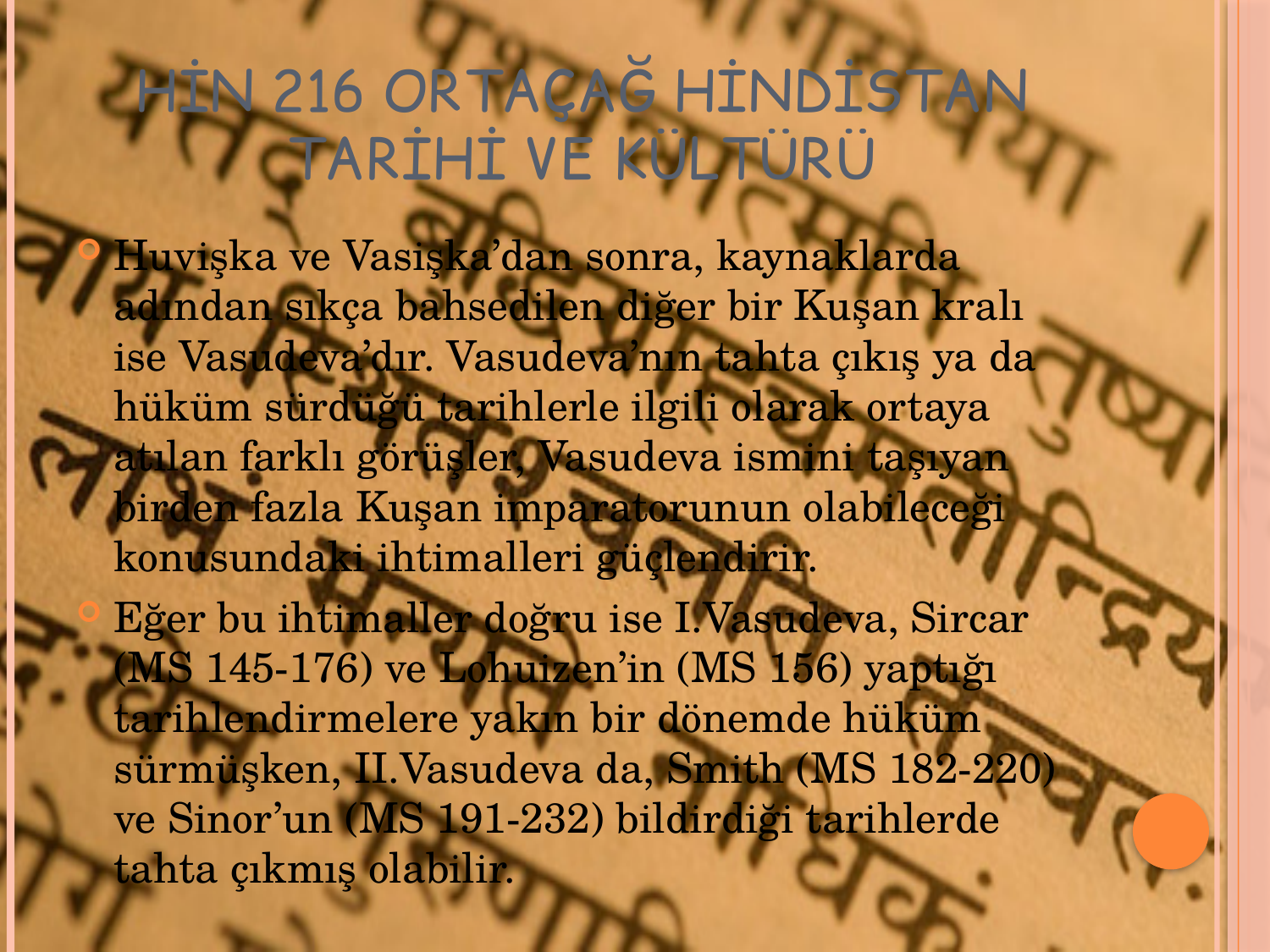

# HİN 216 ORTAÇAĞ HİNDİSTAN TARİHİ VE KÜLTÜRÜ
Huvişka ve Vasişka’dan sonra, kaynaklarda adından sıkça bahsedilen diğer bir Kuşan kralı ise Vasudeva’dır. Vasudeva’nın tahta çıkış ya da hüküm sürdüğü tarihlerle ilgili olarak ortaya atılan farklı görüşler, Vasudeva ismini taşıyan birden fazla Kuşan imparatorunun olabileceği konusundaki ihtimalleri güçlendirir.
Eğer bu ihtimaller doğru ise I.Vasudeva, Sircar (MS 145-176) ve Lohuizen’in (MS 156) yaptığı tarihlendirmelere yakın bir dönemde hüküm sürmüşken, II.Vasudeva da, Smith (MS 182-220) ve Sinor’un (MS 191-232) bildirdiği tarihlerde tahta çıkmış olabilir.